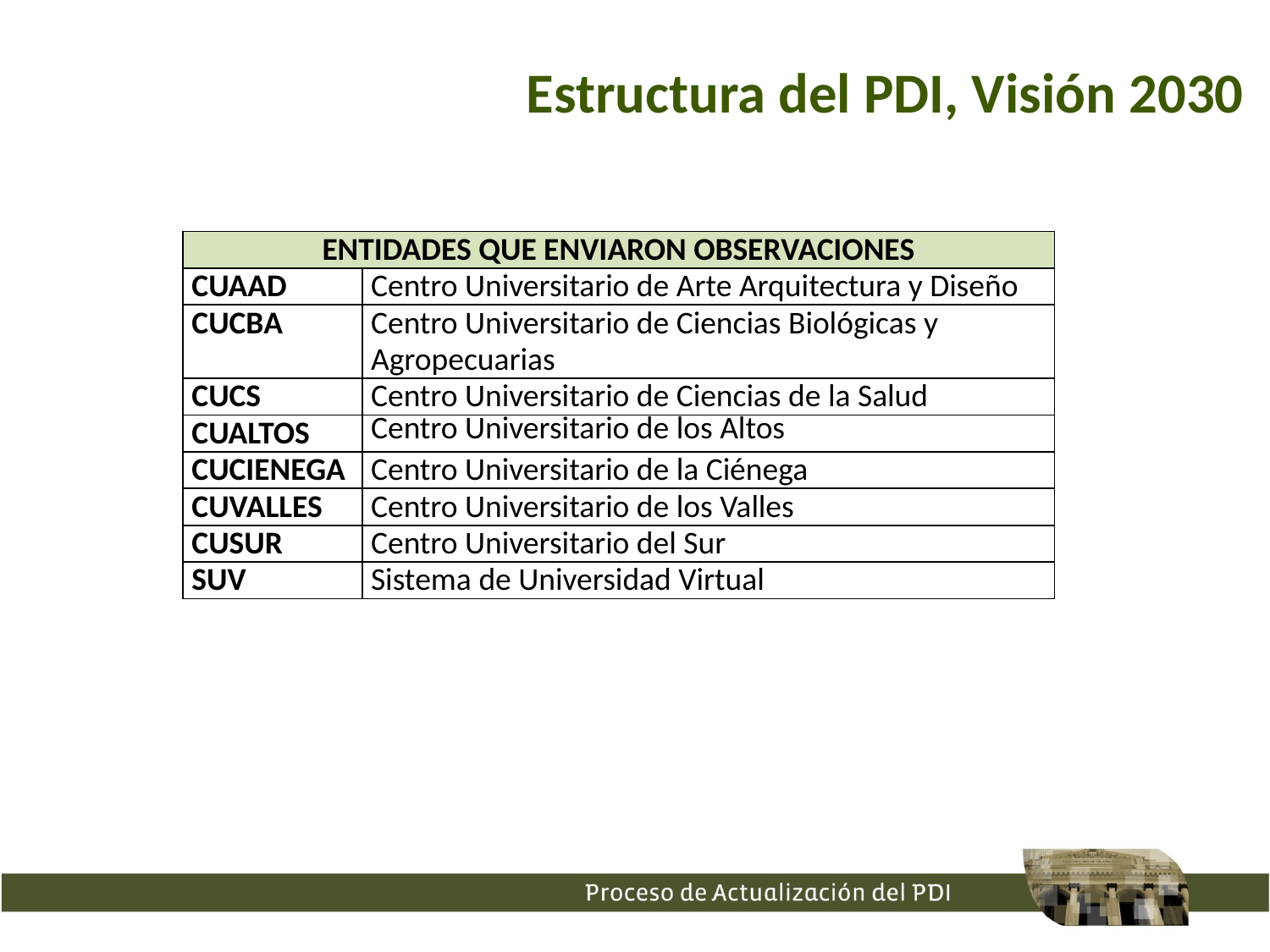

Estructura del PDI, Visión 2030
| ENTIDADES QUE ENVIARON OBSERVACIONES |  |
| --- | --- |
| CUAAD | Centro Universitario de Arte Arquitectura y Diseño |
| CUCBA | Centro Universitario de Ciencias Biológicas y Agropecuarias |
| CUCS | Centro Universitario de Ciencias de la Salud |
| CUALTOS | Centro Universitario de los Altos |
| CUCIENEGA | Centro Universitario de la Ciénega |
| CUVALLES | Centro Universitario de los Valles |
| CUSUR | Centro Universitario del Sur |
| SUV | Sistema de Universidad Virtual |